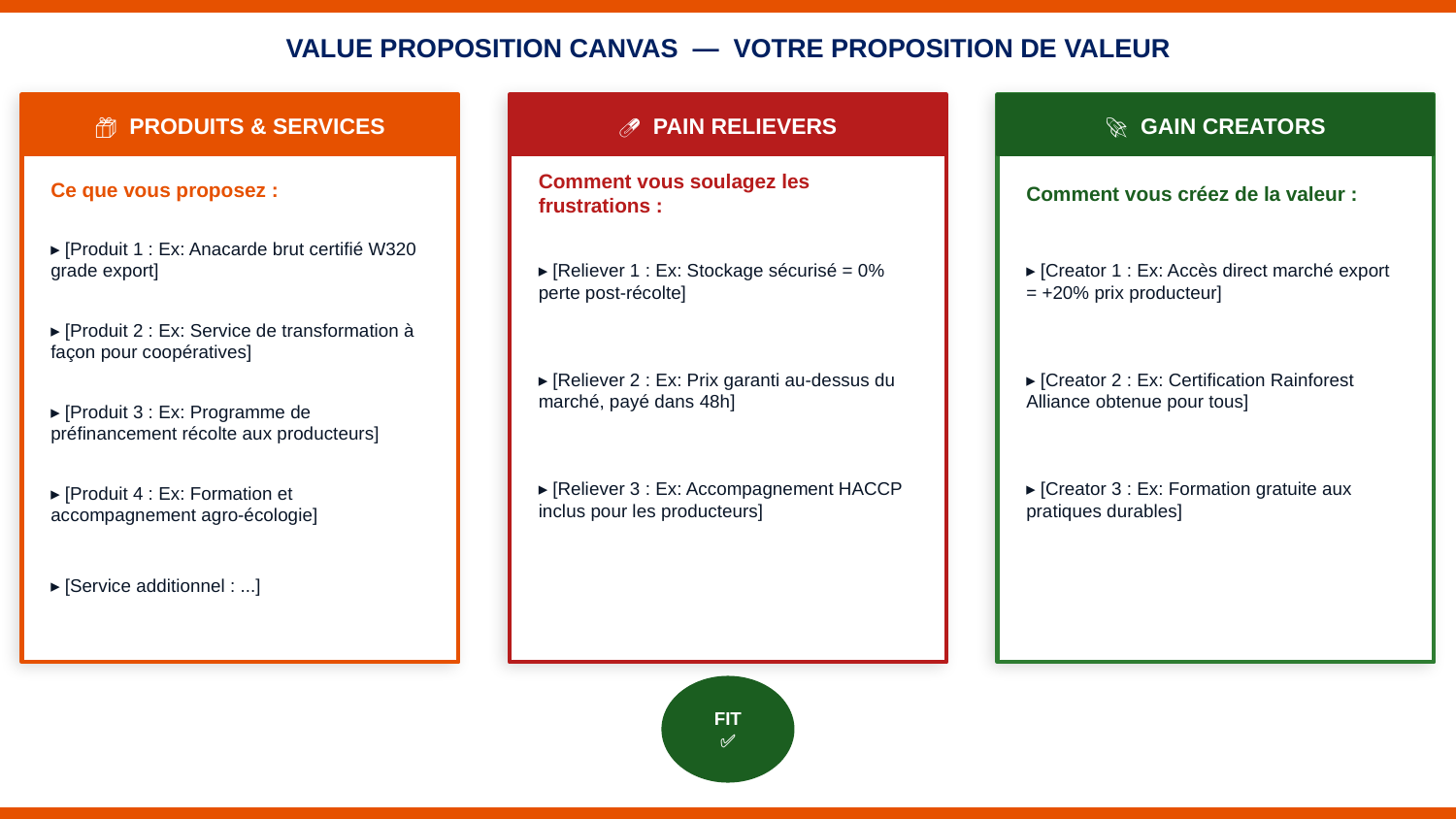

VALUE PROPOSITION CANVAS  —  VOTRE PROPOSITION DE VALEUR

📦  PRODUITS & SERVICES

💊  PAIN RELIEVERS

🚀  GAIN CREATORS
Ce que vous proposez :
Comment vous soulagez les frustrations :
Comment vous créez de la valeur :
▸ [Produit 1 : Ex: Anacarde brut certifié W320 grade export]
▸ [Reliever 1 : Ex: Stockage sécurisé = 0% perte post-récolte]
▸ [Creator 1 : Ex: Accès direct marché export = +20% prix producteur]
▸ [Produit 2 : Ex: Service de transformation à façon pour coopératives]
▸ [Reliever 2 : Ex: Prix garanti au-dessus du marché, payé dans 48h]
▸ [Creator 2 : Ex: Certification Rainforest Alliance obtenue pour tous]
▸ [Produit 3 : Ex: Programme de préfinancement récolte aux producteurs]
▸ [Reliever 3 : Ex: Accompagnement HACCP inclus pour les producteurs]
▸ [Creator 3 : Ex: Formation gratuite aux pratiques durables]
▸ [Produit 4 : Ex: Formation et accompagnement agro-écologie]
▸ [Service additionnel : ...]

FIT
✅